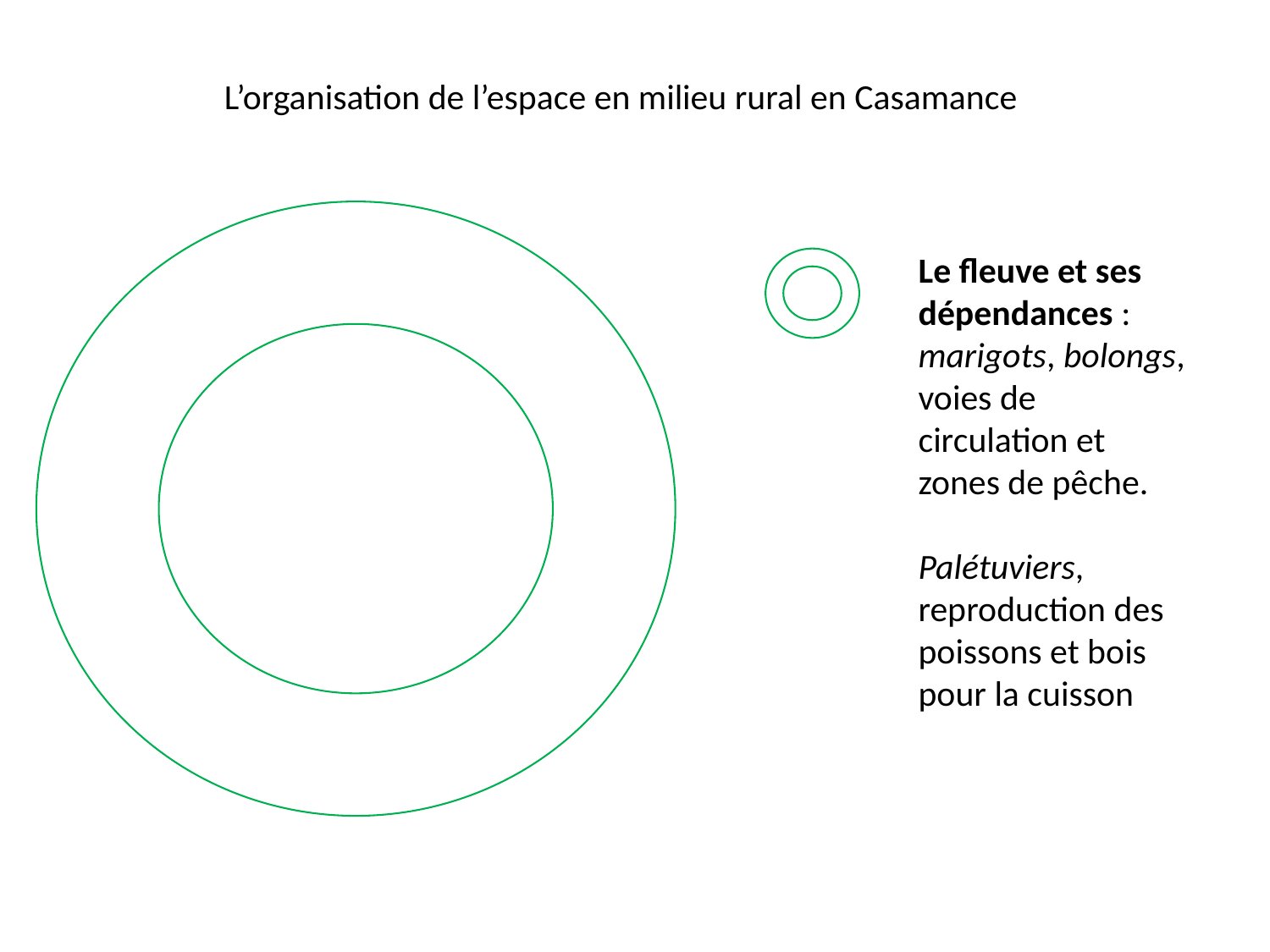

L’organisation de l’espace en milieu rural en Casamance

Le fleuve et ses dépendances : marigots, bolongs, voies de circulation et zones de pêche.

Palétuviers, reproduction des poissons et bois pour la cuisson